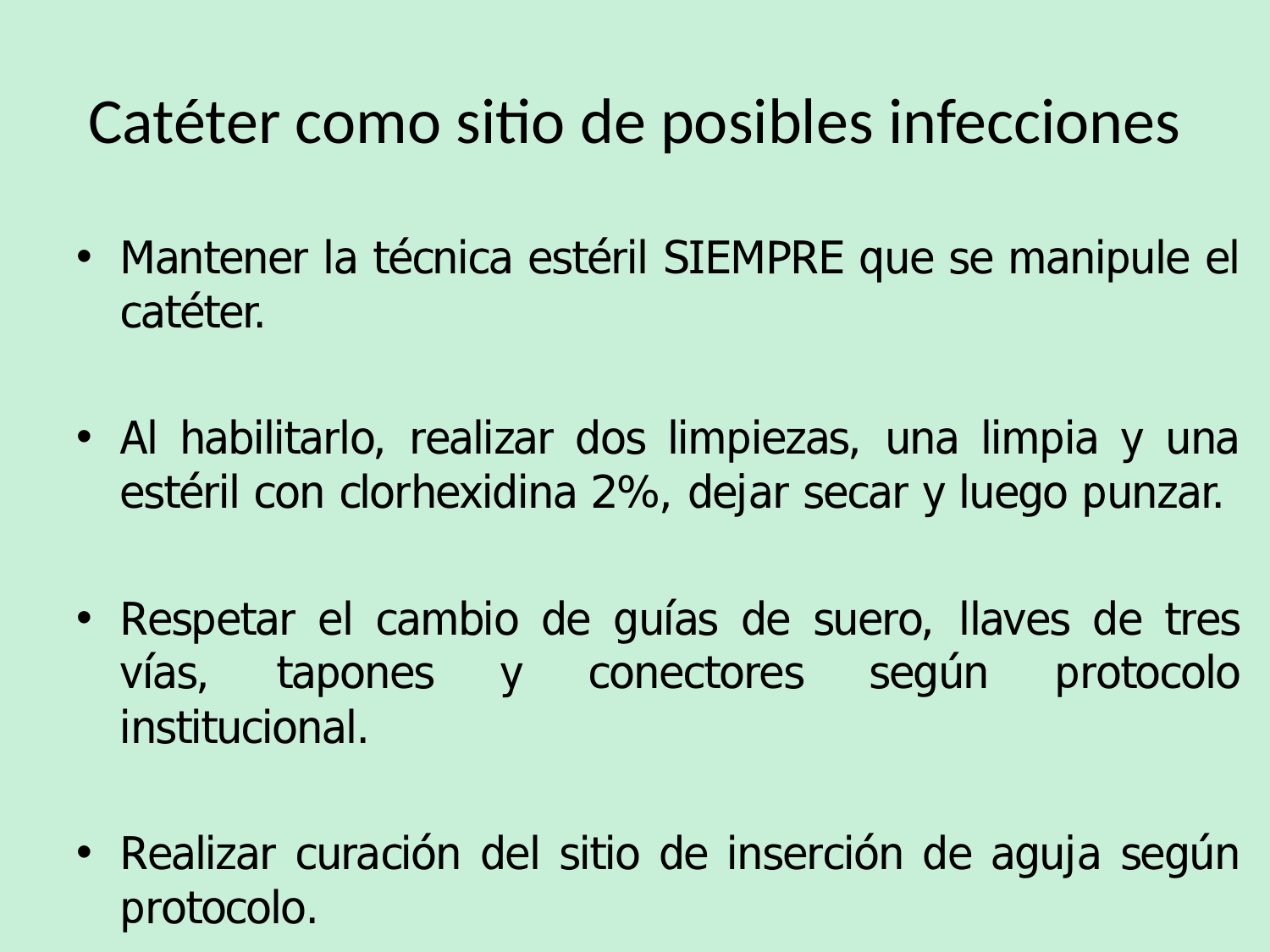

# Catéter como sitio de posibles infecciones
Mantener la técnica estéril SIEMPRE que se manipule el catéter.

Al habilitarlo, realizar dos limpiezas, una limpia y una estéril con clorhexidina 2%, dejar secar y luego punzar.

Respetar el cambio de guías de suero, llaves de tres vías, tapones y conectores según protocolo institucional.

Realizar curación del sitio de inserción de aguja según protocolo.